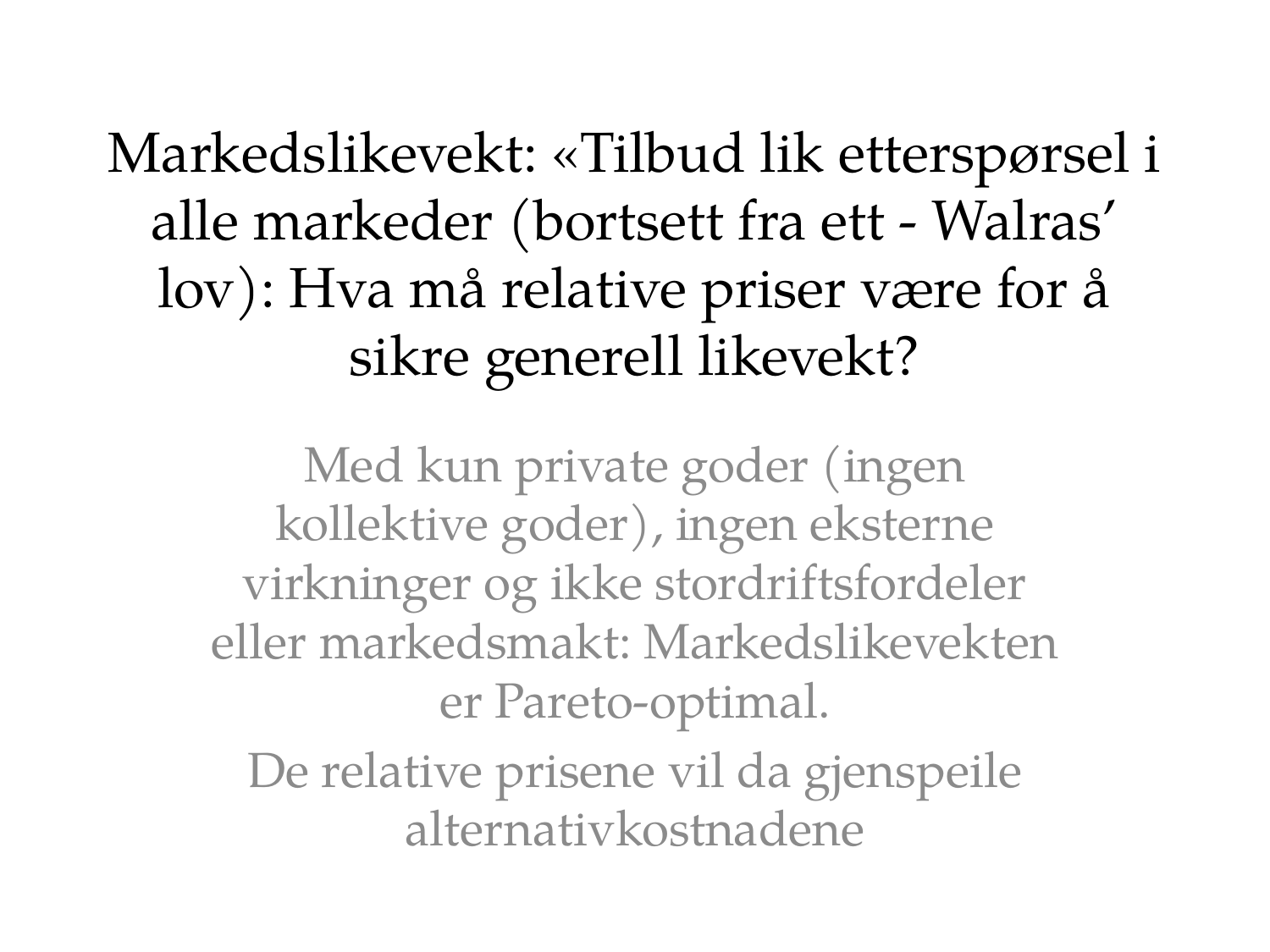

# Markedslikevekt: «Tilbud lik etterspørsel i alle markeder (bortsett fra ett - Walras’ lov): Hva må relative priser være for å sikre generell likevekt?
Med kun private goder (ingen kollektive goder), ingen eksterne virkninger og ikke stordriftsfordeler eller markedsmakt: Markedslikevekten er Pareto-optimal.
De relative prisene vil da gjenspeile alternativkostnadene